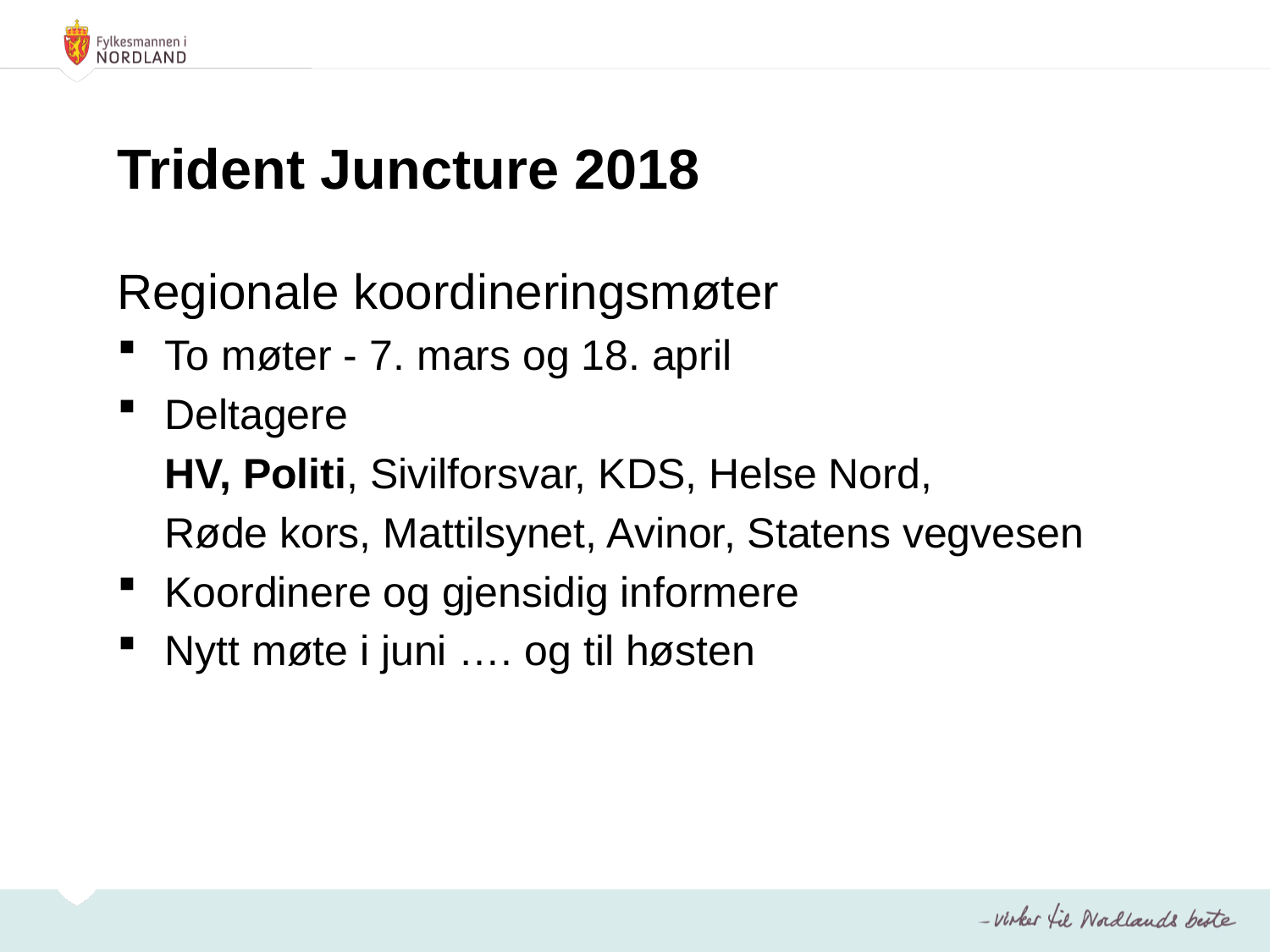

Trident Juncture 2018

Regionale koordineringsmøter
To møter - 7. mars og 18. april
Deltagere
    HV, Politi, Sivilforsvar, KDS, Helse Nord,
    Røde kors, Mattilsynet, Avinor, Statens vegvesen
Koordinere og gjensidig informere
Nytt møte i juni …. og til høsten